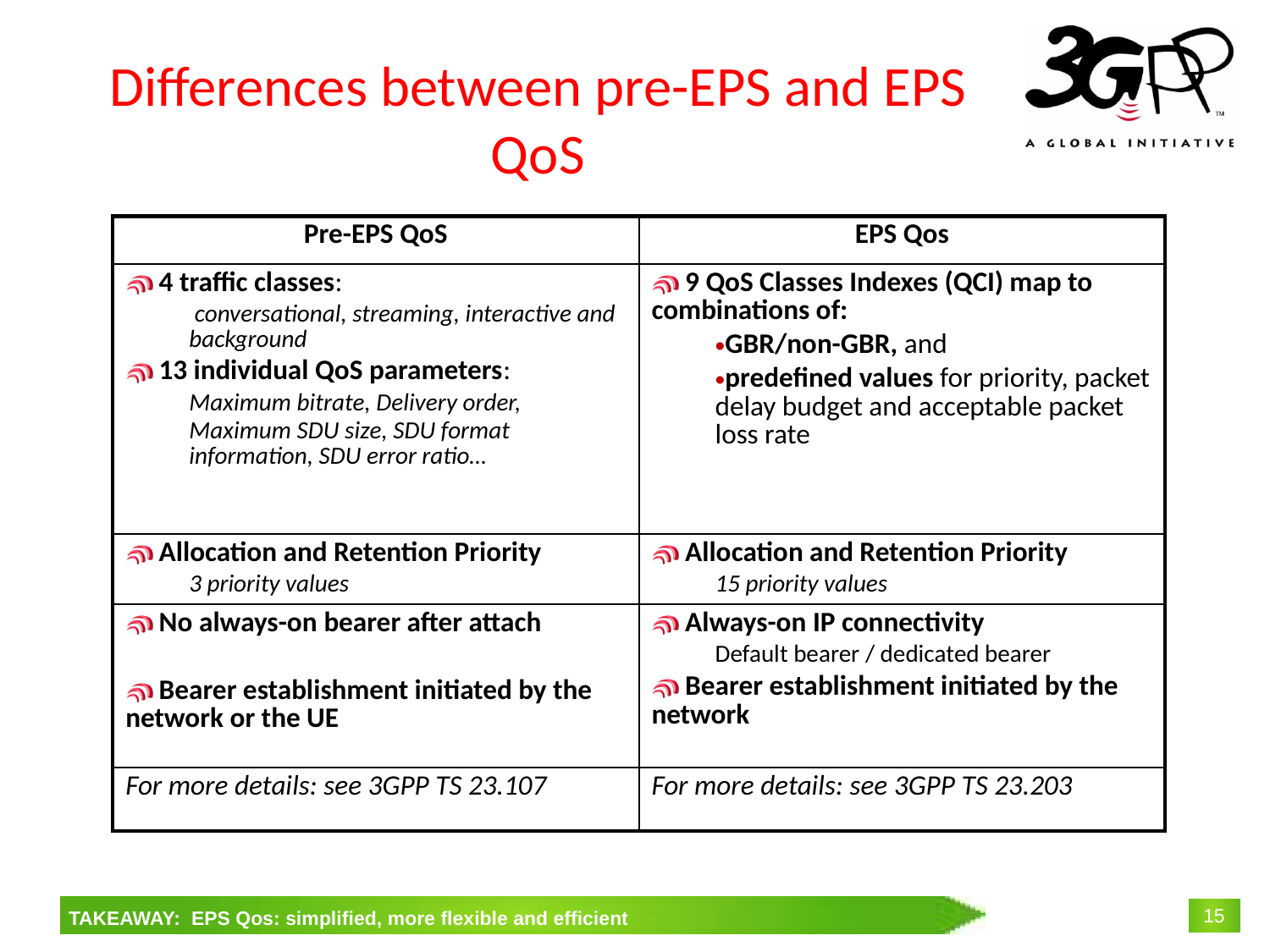

# Differences between pre-EPS and EPS QoS
| Pre-EPS QoS | EPS Qos |
| --- | --- |
| 4 traffic classes: conversational, streaming, interactive and background 13 individual QoS parameters: Maximum bitrate, Delivery order, Maximum SDU size, SDU format information, SDU error ratio… | 9 QoS Classes Indexes (QCI) map to combinations of: GBR/non-GBR, and predefined values for priority, packet delay budget and acceptable packet loss rate |
| Allocation and Retention Priority 3 priority values | Allocation and Retention Priority 15 priority values |
| No always-on bearer after attach Bearer establishment initiated by the network or the UE | Always-on IP connectivity Default bearer / dedicated bearer Bearer establishment initiated by the network |
| For more details: see 3GPP TS 23.107 | For more details: see 3GPP TS 23.203 |
TAKEAWAY:  EPS Qos: simplified, more flexible and efficient